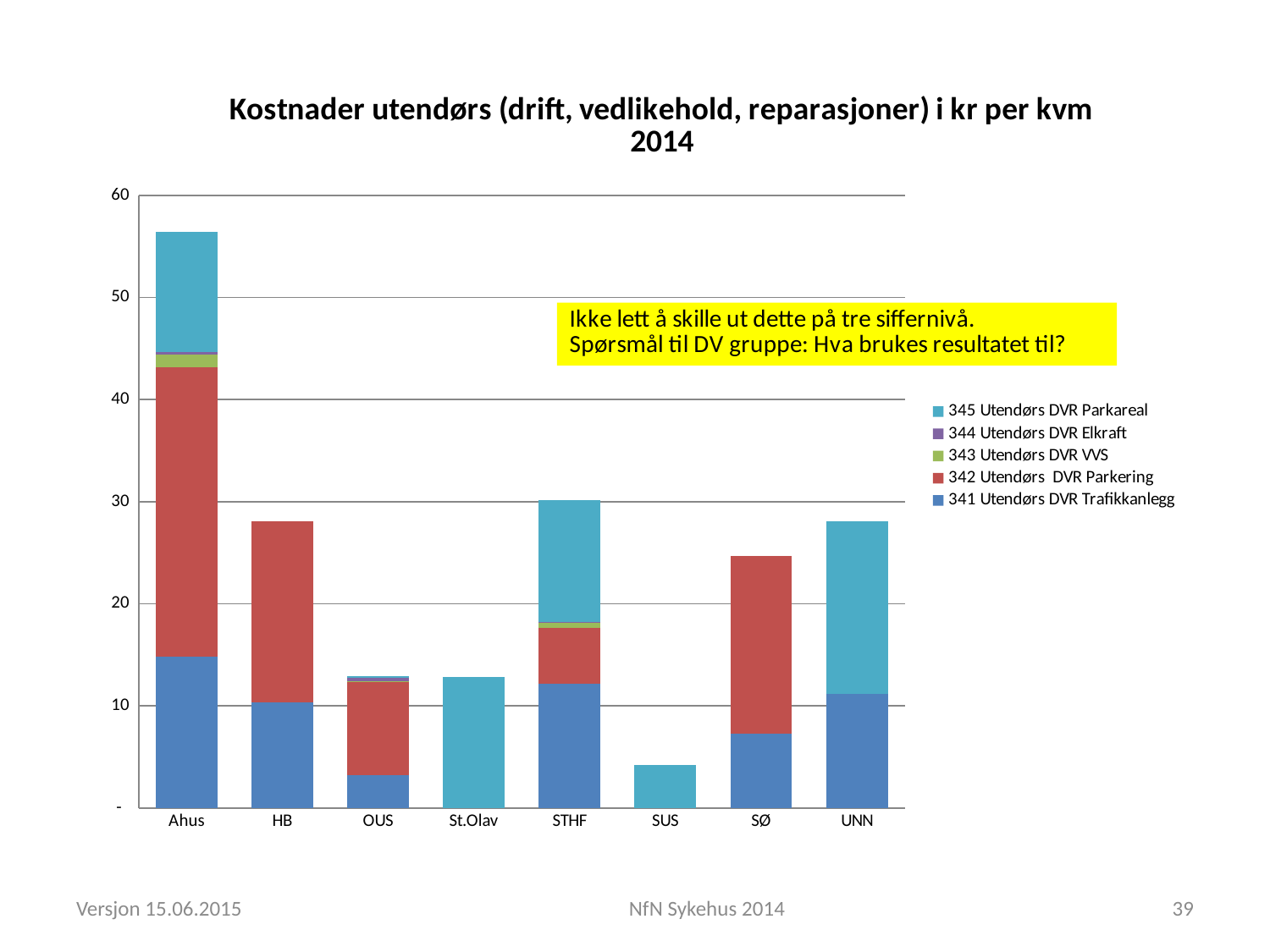

### Chart: Kostnader utendørs (drift, vedlikehold, reparasjoner) i kr per kvm 2014

| Category | 341 Utendørs DVR Trafikkanlegg  | 342 Utendørs  DVR Parkering  | 343 Utendørs DVR VVS  | 344 Utendørs DVR Elkraft  | 345 Utendørs DVR Parkareal  |
|---|---|---|---|---|---|
| Ahus | 14.81347294698154 | 28.37556266234341 | 1.2058228319721345 | 0.2614443023350375 | 11.796201392758254 |
| HB | 10.348407095114434 | 17.733227542035365 | 0.0 | 0.0 | 0.0 |
| OUS | 3.205090466485678 | 9.09330178762878 | 0.1433040115145415 | 0.286608023029083 | 0.1433040115145415 |
| St.Olav | 0.0 | 0.0 | 0.0 | 0.0 | 12.793661589425897 |
| STHF | 12.136358438765622 | 5.5268016680210525 | 0.42956800017769275 | 0.10423887964273582 | 11.906155648428983 |
| SUS | 0.0 | 0.0 | 0.0 | 0.0 | 4.227115931480033 |
| SØ | 7.29105971170167 | 17.389101411091126 | 0.0 | 0.0 | 0.0 |
| UNN | 11.146265107325936 | 0.0 | 0.0 | 0.0 | 16.94598156563242 |
Versjon 15.06.2015
NfN Sykehus 2014
39